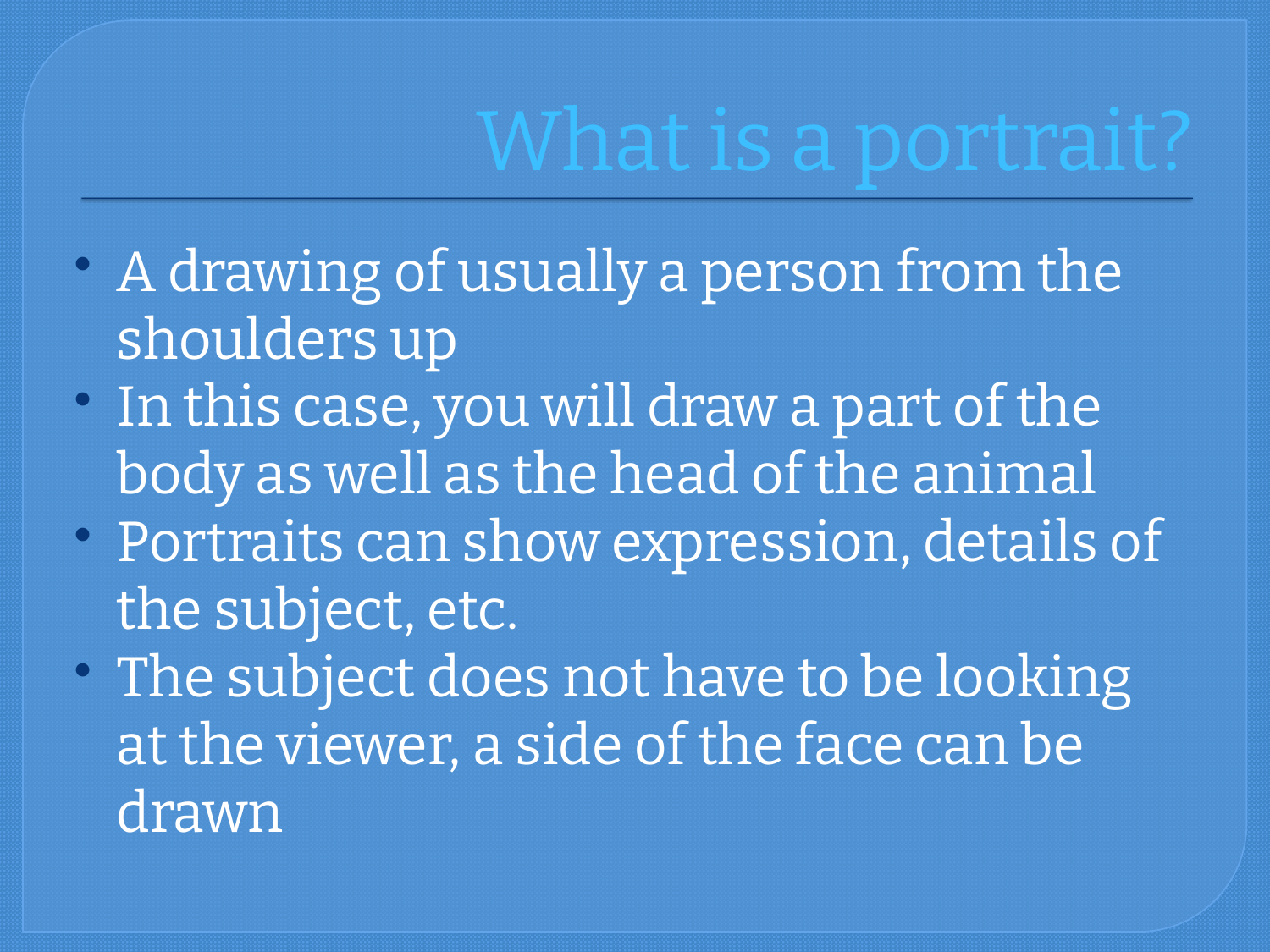

# What is a portrait?
A drawing of usually a person from the shoulders up
In this case, you will draw a part of the body as well as the head of the animal
Portraits can show expression, details of the subject, etc.
The subject does not have to be looking at the viewer, a side of the face can be drawn